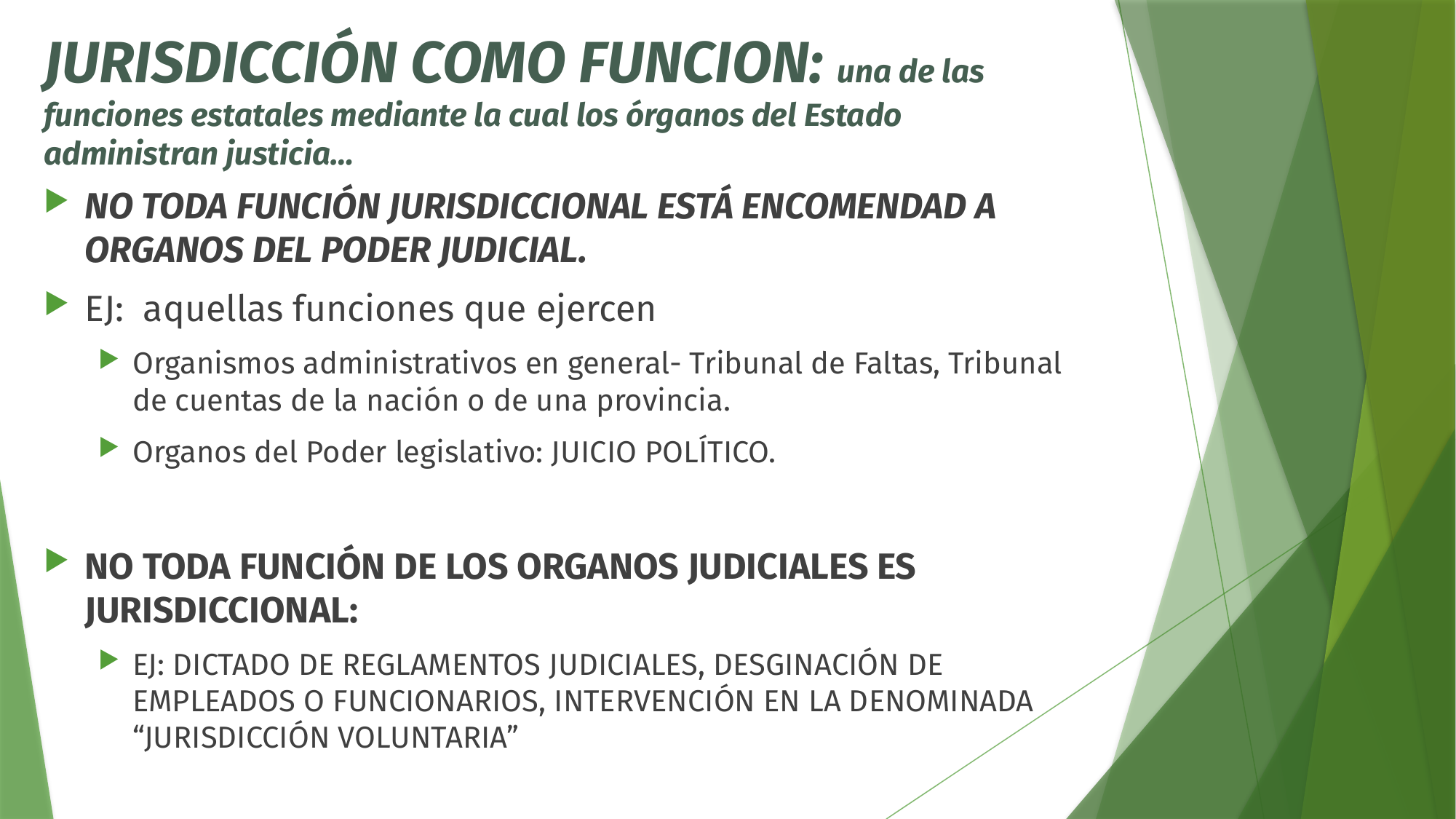

# JURISDICCIÓN COMO FUNCION: una de las funciones estatales mediante la cual los órganos del Estado administran justicia…
NO TODA FUNCIÓN JURISDICCIONAL ESTÁ ENCOMENDAD A ORGANOS DEL PODER JUDICIAL.
EJ:  aquellas funciones que ejercen
Organismos administrativos en general- Tribunal de Faltas, Tribunal de cuentas de la nación o de una provincia.
Organos del Poder legislativo: JUICIO POLÍTICO.

NO TODA FUNCIÓN DE LOS ORGANOS JUDICIALES ES JURISDICCIONAL:
EJ: DICTADO DE REGLAMENTOS JUDICIALES, DESGINACIÓN DE EMPLEADOS O FUNCIONARIOS, INTERVENCIÓN EN LA DENOMINADA “JURISDICCIÓN VOLUNTARIA”